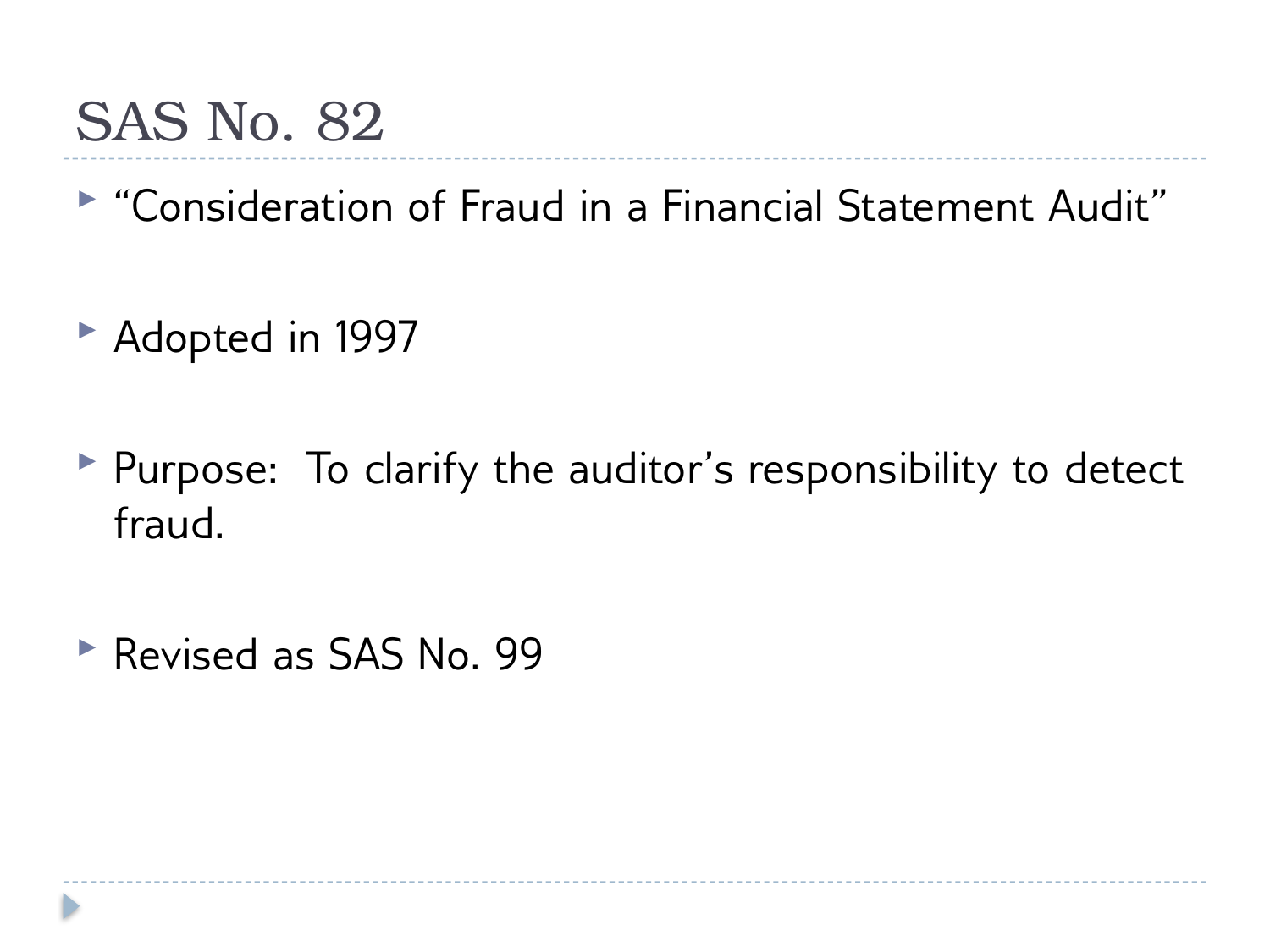

# SAS No. 82
“Consideration of Fraud in a Financial Statement Audit”

Adopted in 1997

Purpose:  To clarify the auditor’s responsibility to detect fraud.

Revised as SAS No. 99